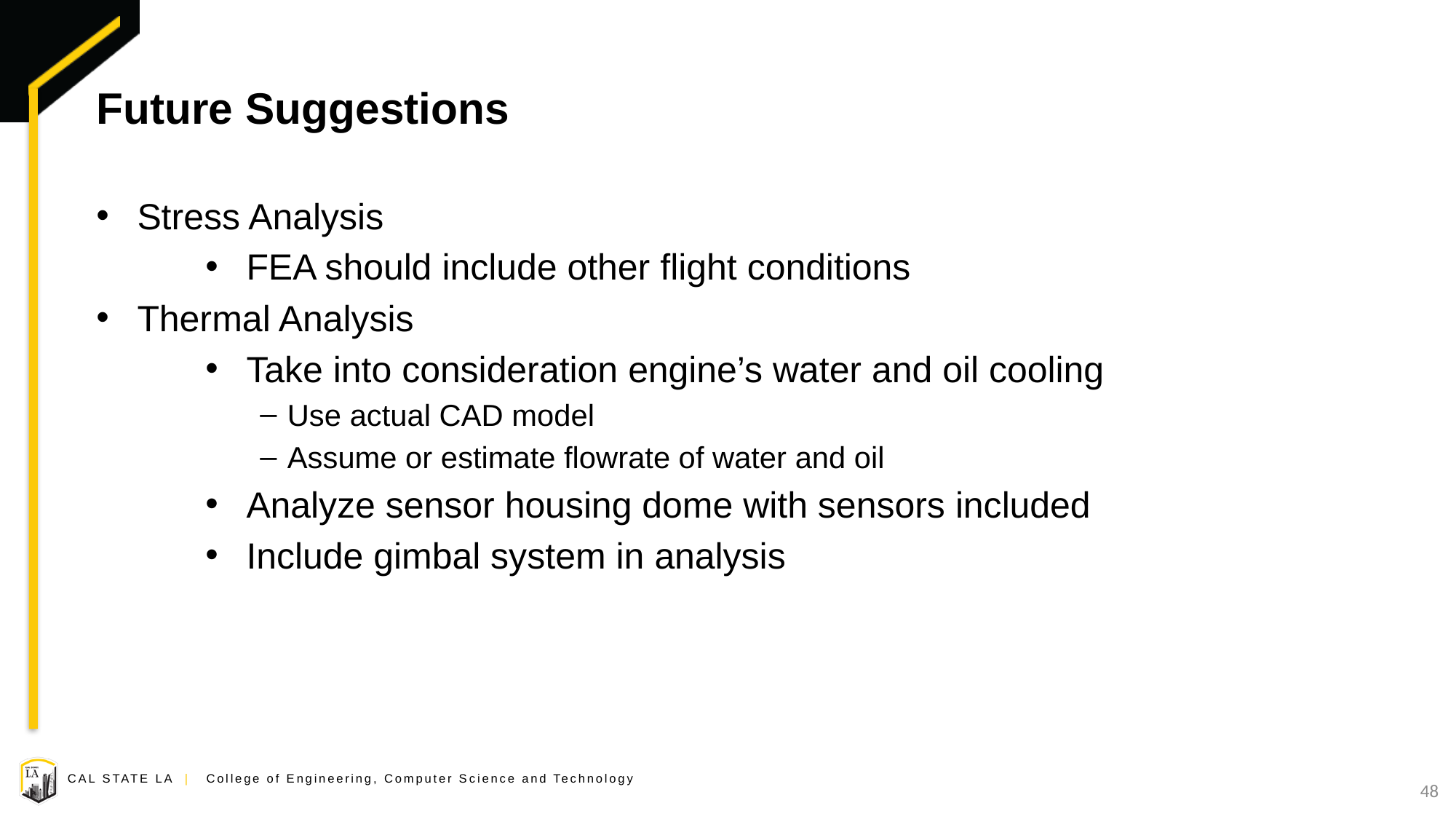

# Future Suggestions
Stress Analysis
FEA should include other flight conditions
Thermal Analysis
Take into consideration engine’s water and oil cooling
Use actual CAD model
Assume or estimate flowrate of water and oil
Analyze sensor housing dome with sensors included
Include gimbal system in analysis

48